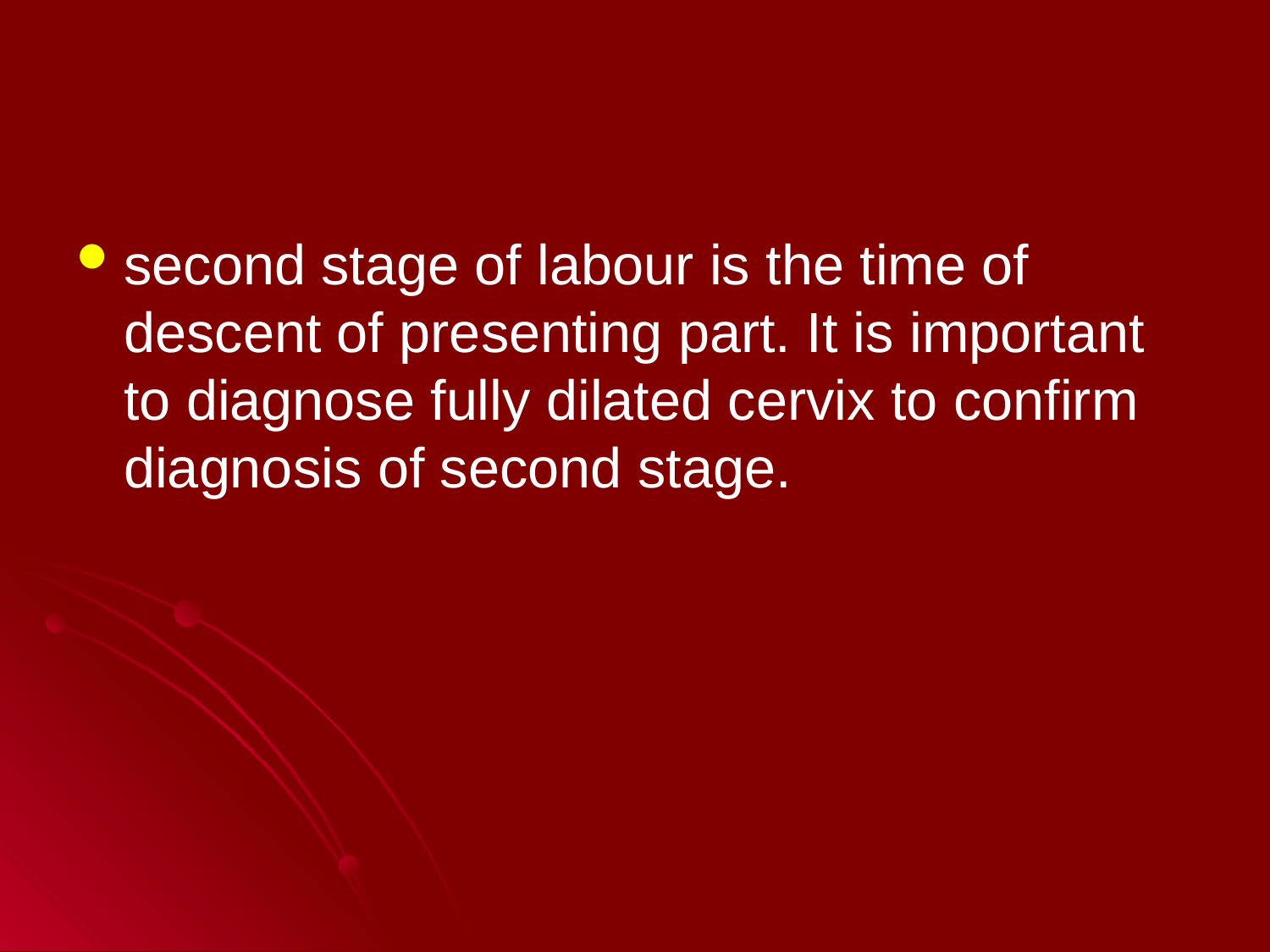

#
second stage of labour is the time of descent of presenting part. It is important to diagnose fully dilated cervix to confirm diagnosis of second stage.